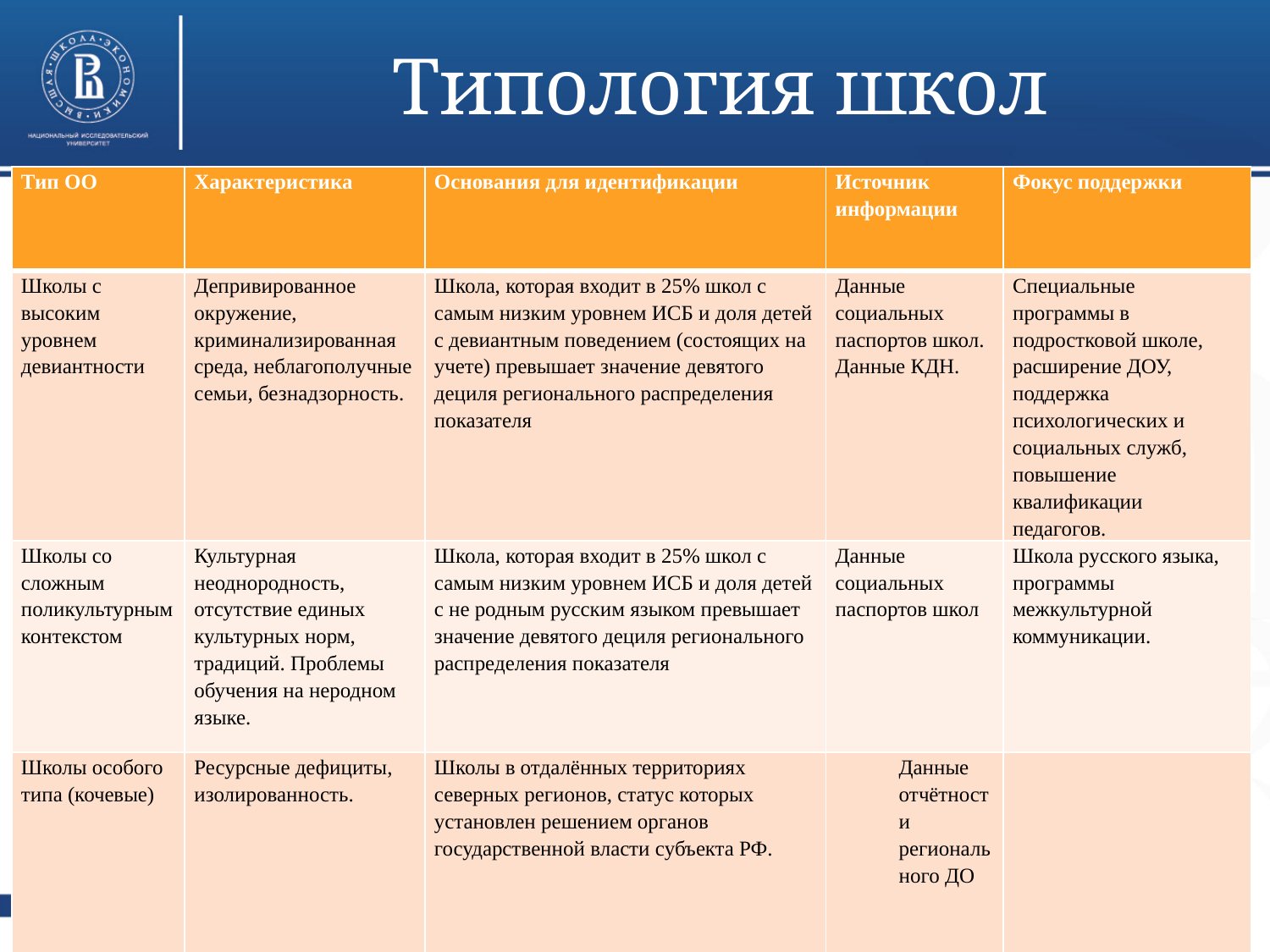

# Типология школ
| Тип ОО | Характеристика | Основания для идентификации | Источник информации | Фокус поддержки |
| --- | --- | --- | --- | --- |
| Школы с высоким уровнем девиантности | Депривированное окружение, криминализированная среда, неблагополучные семьи, безнадзорность. | Школа, которая входит в 25% школ с самым низким уровнем ИСБ и доля детей с девиантным поведением (состоящих на учете) превышает значение девятого дециля регионального распределения показателя | Данные социальных паспортов школ. Данные КДН. | Специальные программы в подростковой школе, расширение ДОУ, поддержка психологических и социальных служб, повышение квалификации педагогов. |
| Школы со сложным поликультурным контекстом | Культурная неоднородность, отсутствие единых культурных норм, традиций. Проблемы обучения на неродном языке. | Школа, которая входит в 25% школ с самым низким уровнем ИСБ и доля детей с не родным русским языком превышает значение девятого дециля регионального распределения показателя | Данные социальных паспортов школ | Школа русского языка, программы межкультурной коммуникации. |
| Школы особого типа (кочевые) | Ресурсные дефициты, изолированность. | Школы в отдалённых территориях северных регионов, статус которых установлен решением органов государственной власти субъекта РФ. | Данные отчётности регионального ДО |  |